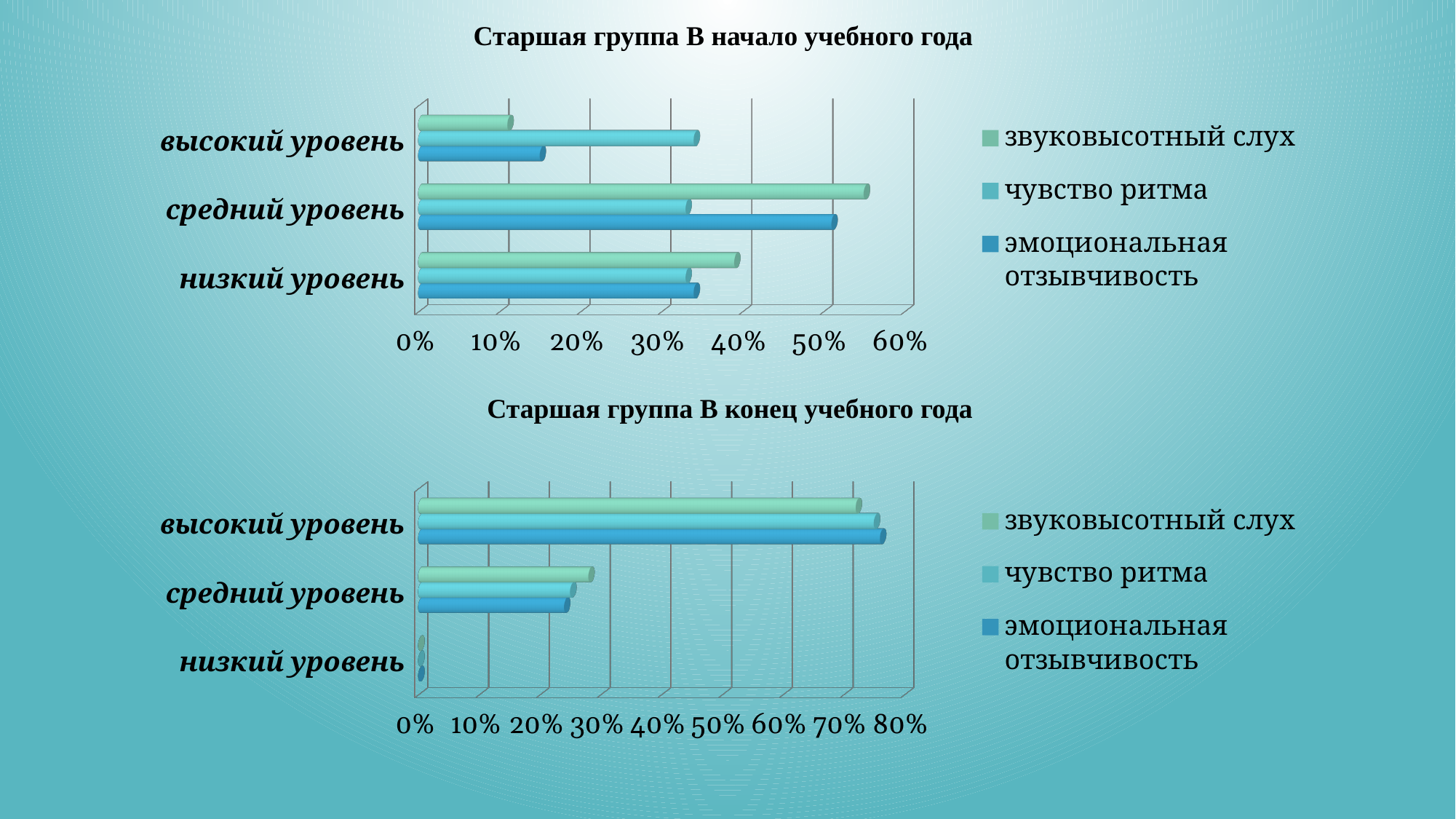

Старшая группа В начало учебного года

[unsupported chart]

Старшая группа В конец учебного года

[unsupported chart]